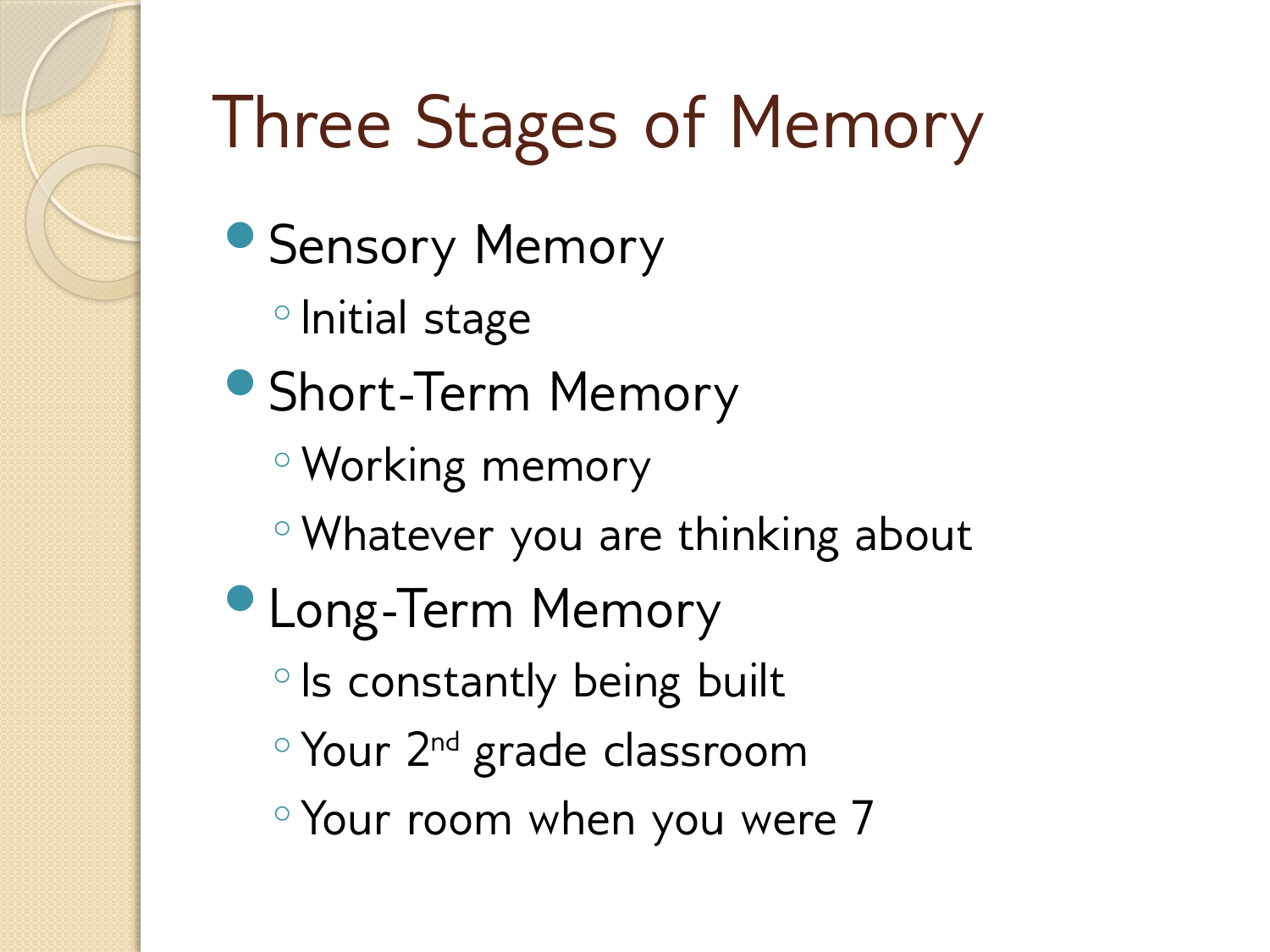

# Three Stages of Memory
Sensory Memory
Initial stage
Short-Term Memory
Working memory
Whatever you are thinking about
Long-Term Memory
Is constantly being built
Your 2nd grade classroom
Your room when you were 7